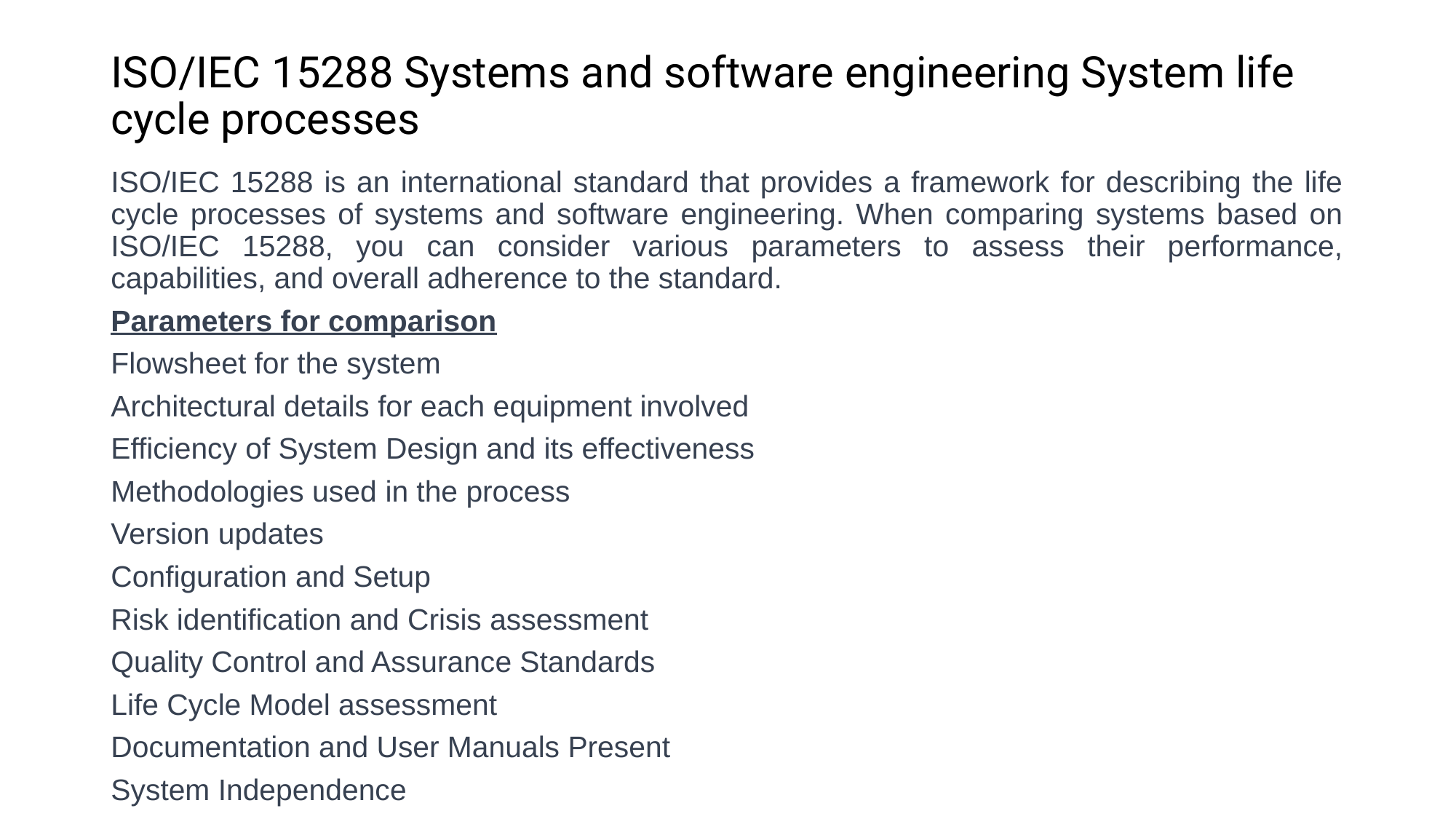

# ISO/IEC 15288 Systems and software engineering System life cycle processes
ISO/IEC 15288 is an international standard that provides a framework for describing the life cycle processes of systems and software engineering. When comparing systems based on ISO/IEC 15288, you can consider various parameters to assess their performance, capabilities, and overall adherence to the standard.
Parameters for comparison
Flowsheet for the system
Architectural details for each equipment involved
Efficiency of System Design and its effectiveness
Methodologies used in the process
Version updates
Configuration and Setup
Risk identification and Crisis assessment
Quality Control and Assurance Standards
Life Cycle Model assessment
Documentation and User Manuals Present
System Independence